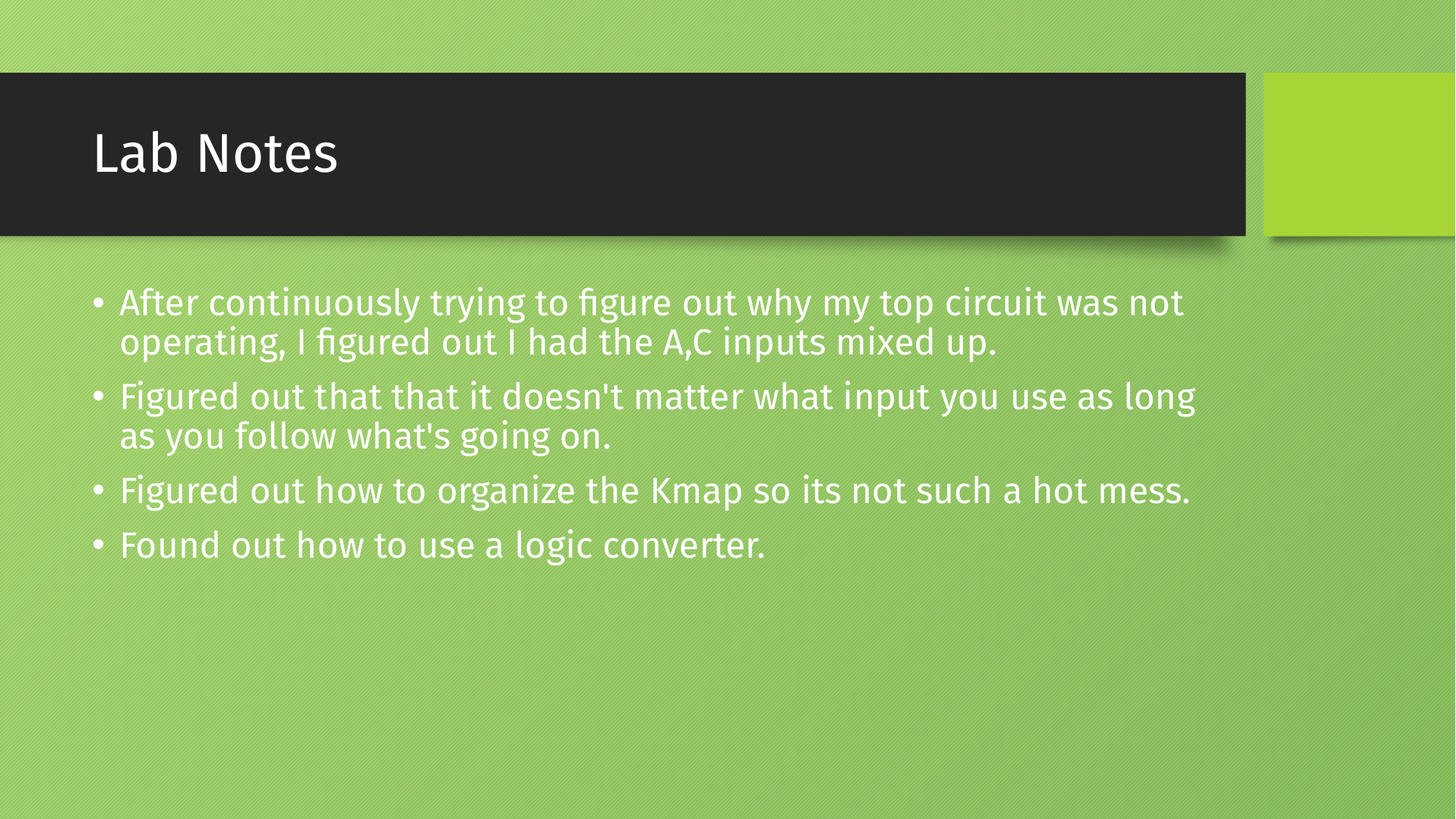

# Lab Notes
After continuously trying to figure out why my top circuit was not operating, I figured out I had the A,C inputs mixed up.
Figured out that that it doesn't matter what input you use as long as you follow what's going on.
Figured out how to organize the Kmap so its not such a hot mess.
Found out how to use a logic converter.